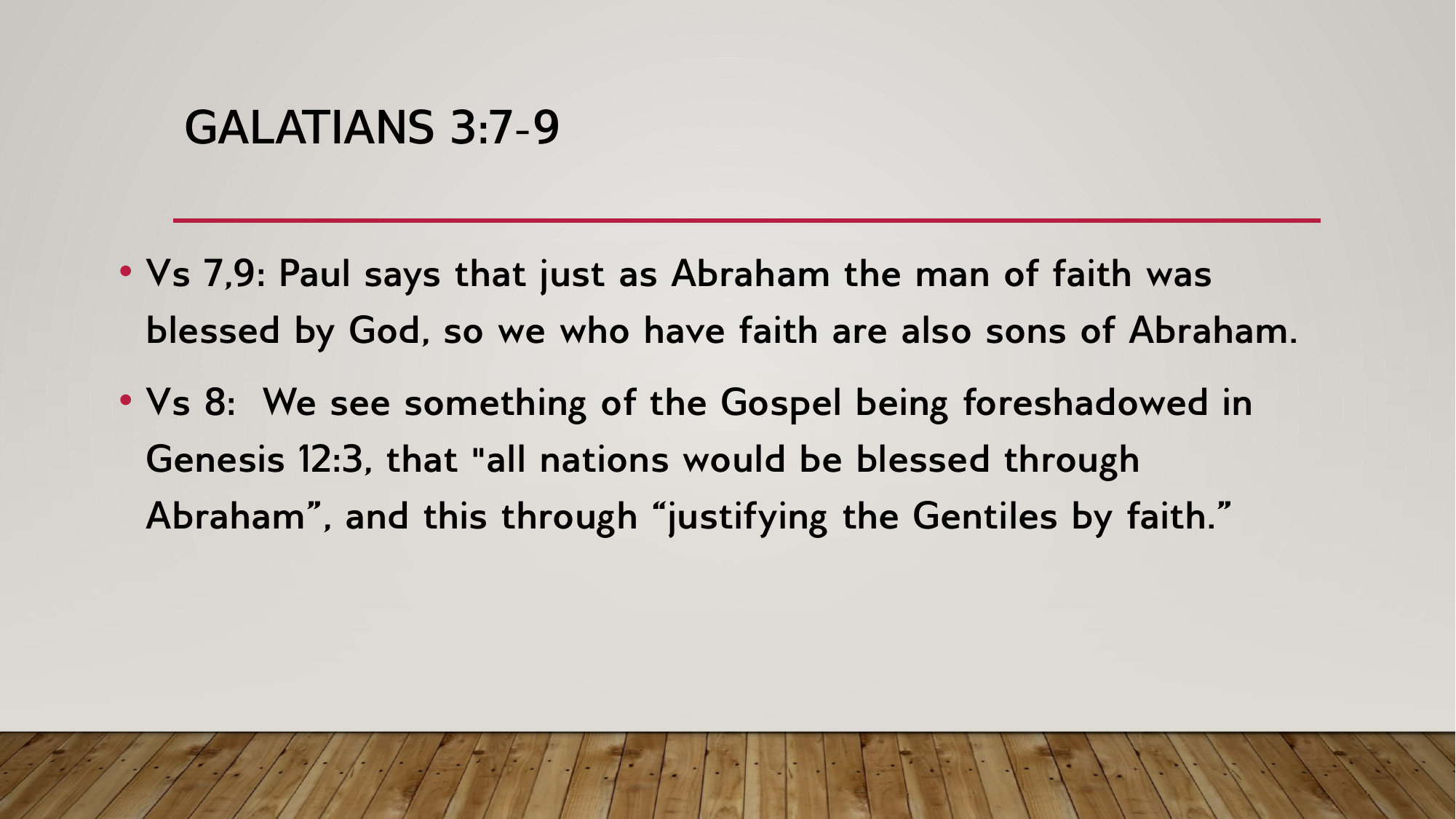

# GALATIANS 3:7-9
Vs 7,9: Paul says that just as Abraham the man of faith was blessed by God, so we who have faith are also sons of Abraham.
Vs 8:  We see something of the Gospel being foreshadowed in Genesis 12:3, that "all nations would be blessed through Abraham”, and this through “justifying the Gentiles by faith.”